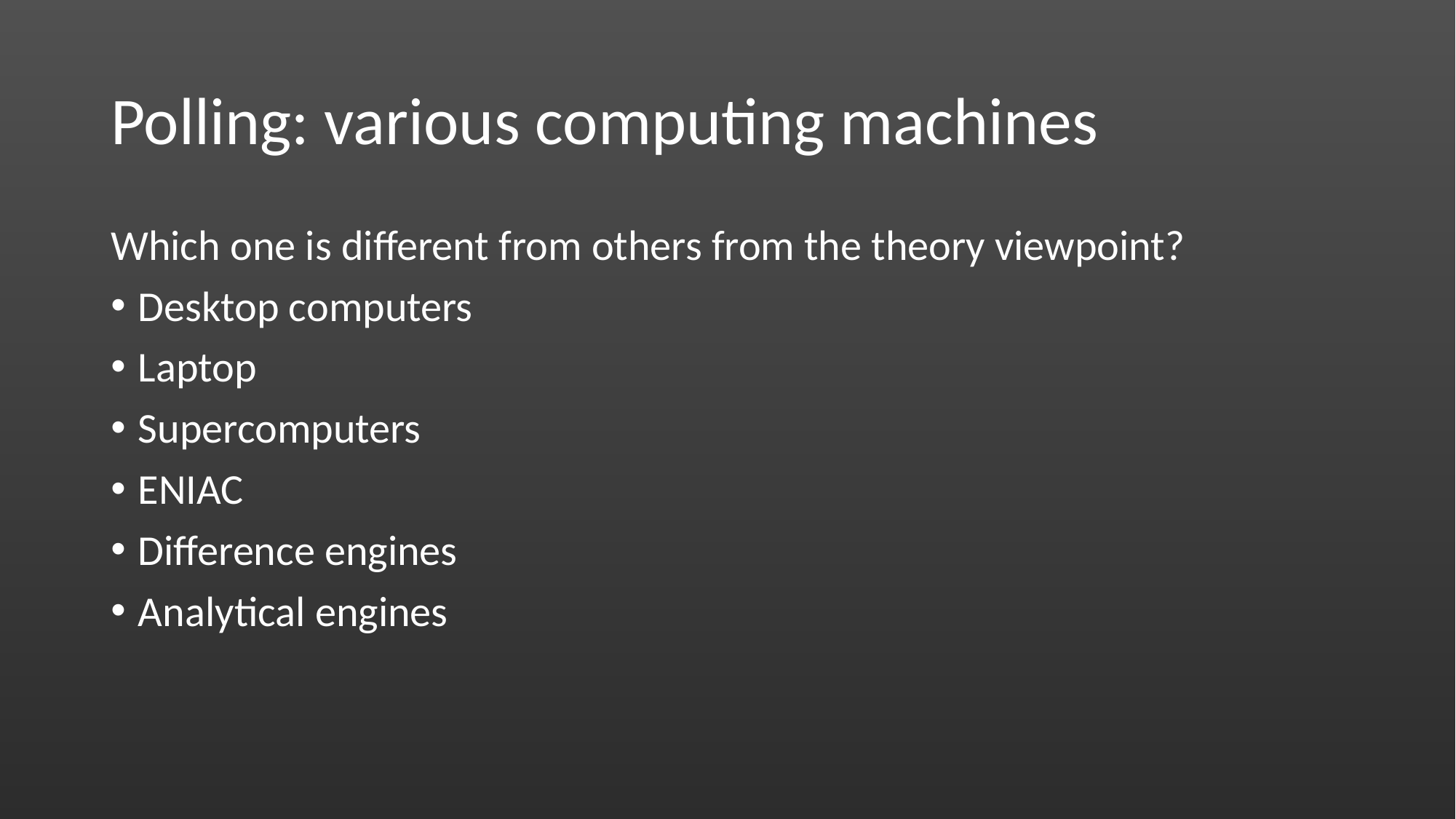

# Polling: various computing machines
Which one is different from others from the theory viewpoint?
Desktop computers
Laptop
Supercomputers
ENIAC
Difference engines
Analytical engines